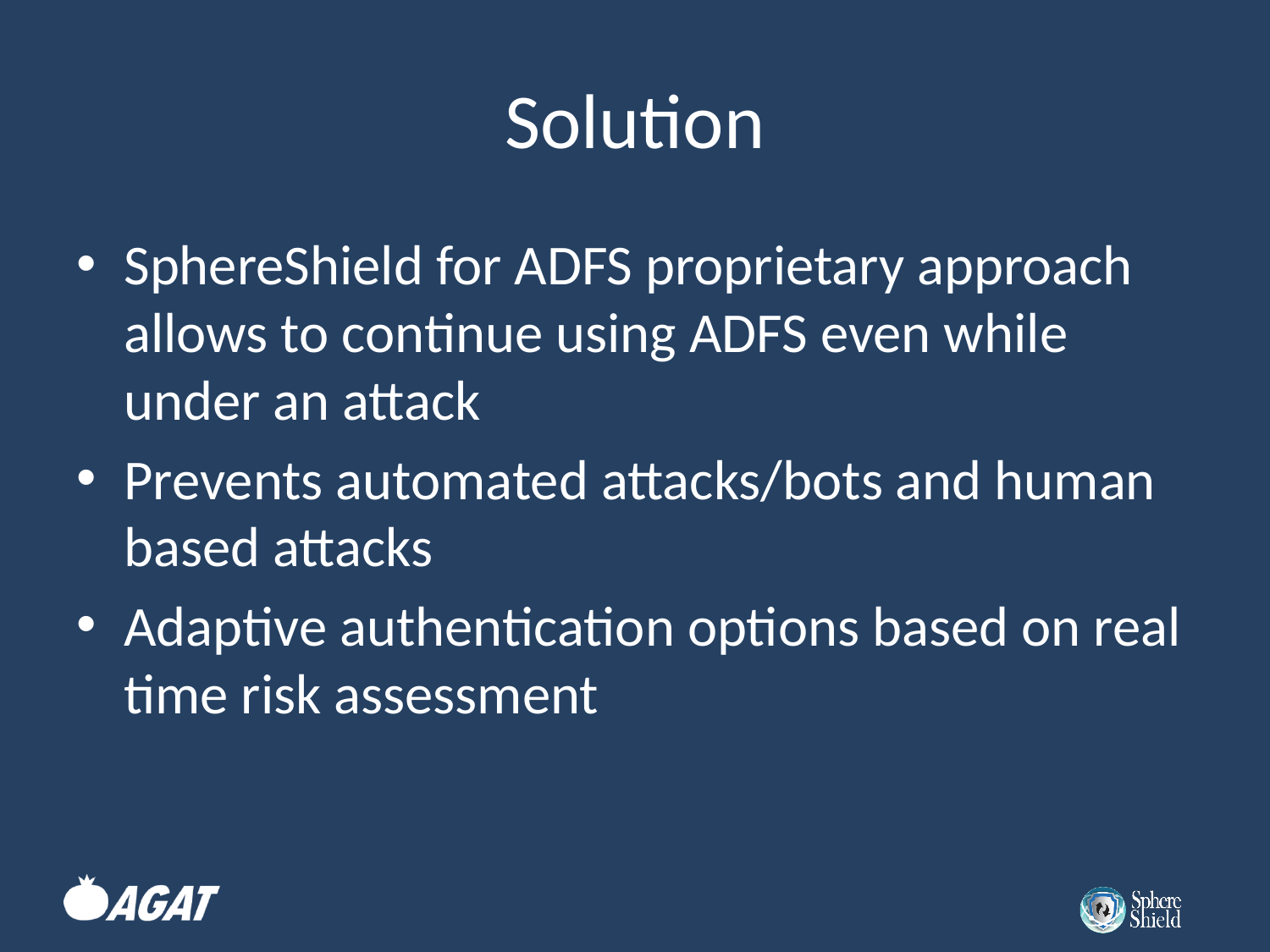

# Solution
SphereShield for ADFS proprietary approach allows to continue using ADFS even while under an attack
Prevents automated attacks/bots and human based attacks
Adaptive authentication options based on real time risk assessment